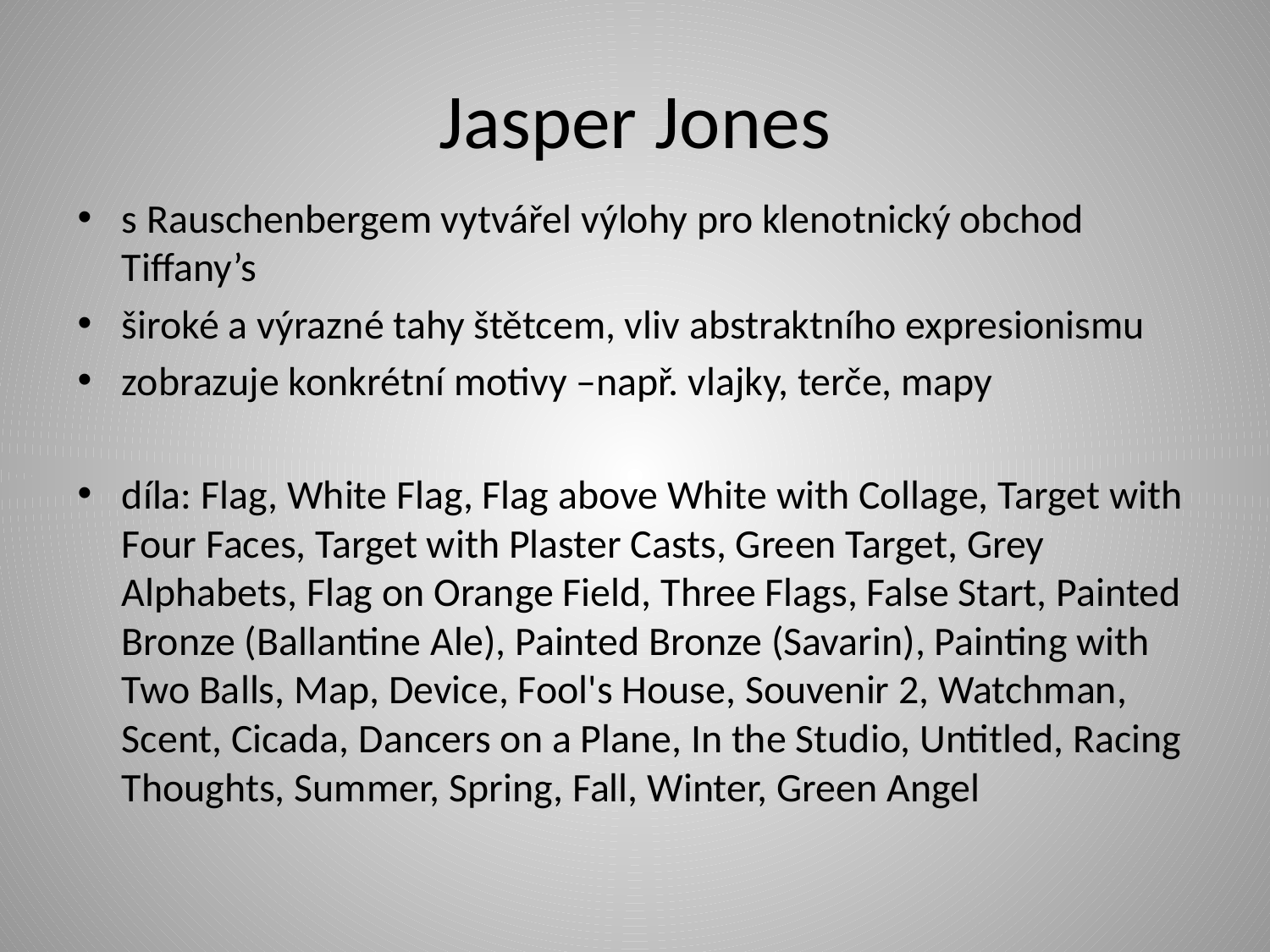

# Jasper Jones
s Rauschenbergem vytvářel výlohy pro klenotnický obchod Tiffany’s
široké a výrazné tahy štětcem, vliv abstraktního expresionismu
zobrazuje konkrétní motivy –např. vlajky, terče, mapy

díla: Flag, White Flag, Flag above White with Collage, Target with Four Faces, Target with Plaster Casts, Green Target, Grey Alphabets, Flag on Orange Field, Three Flags, False Start, Painted Bronze (Ballantine Ale), Painted Bronze (Savarin), Painting with Two Balls, Map, Device, Fool's House, Souvenir 2, Watchman, Scent, Cicada, Dancers on a Plane, In the Studio, Untitled, Racing Thoughts, Summer, Spring, Fall, Winter, Green Angel